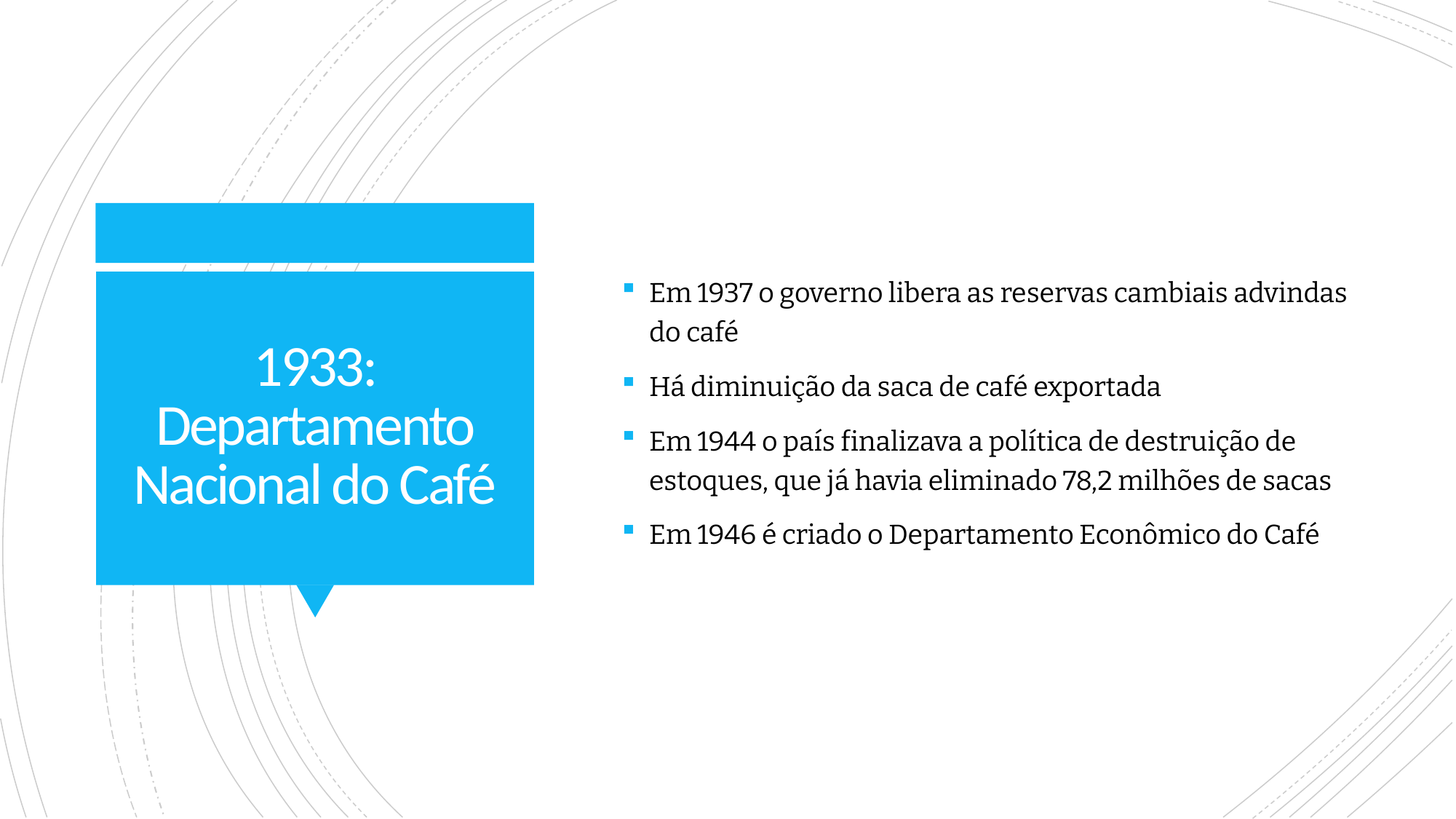

Em 1937 o governo libera as reservas cambiais advindas do café
Há diminuição da saca de café exportada
Em 1944 o país finalizava a política de destruição de estoques, que já havia eliminado 78,2 milhões de sacas
Em 1946 é criado o Departamento Econômico do Café
# 1933: Departamento Nacional do Café